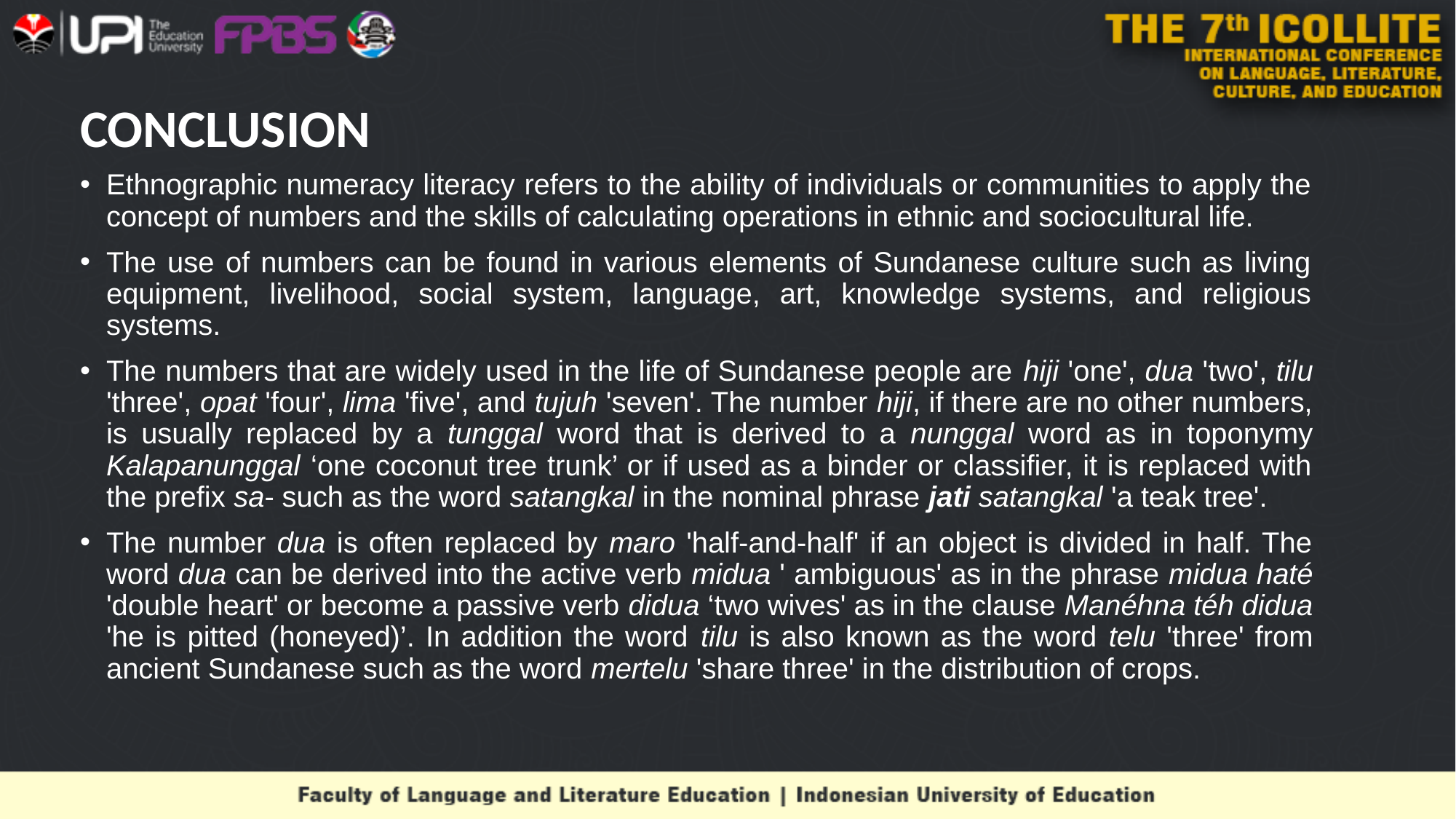

# CONCLUSION
Ethnographic numeracy literacy refers to the ability of individuals or communities to apply the concept of numbers and the skills of calculating operations in ethnic and sociocultural life.
The use of numbers can be found in various elements of Sundanese culture such as living equipment, livelihood, social system, language, art, knowledge systems, and religious systems.
The numbers that are widely used in the life of Sundanese people are hiji 'one', dua 'two', tilu 'three', opat 'four', lima 'five', and tujuh 'seven'. The number hiji, if there are no other numbers, is usually replaced by a tunggal word that is derived to a nunggal word as in toponymy Kalapanunggal ‘one coconut tree trunk’ or if used as a binder or classifier, it is replaced with the prefix sa- such as the word satangkal in the nominal phrase jati satangkal 'a teak tree'.
The number dua is often replaced by maro 'half-and-half' if an object is divided in half. The word dua can be derived into the active verb midua ' ambiguous' as in the phrase midua haté 'double heart' or become a passive verb didua ‘two wives' as in the clause Manéhna téh didua 'he is pitted (honeyed)’. In addition the word tilu is also known as the word telu 'three' from ancient Sundanese such as the word mertelu 'share three' in the distribution of crops.